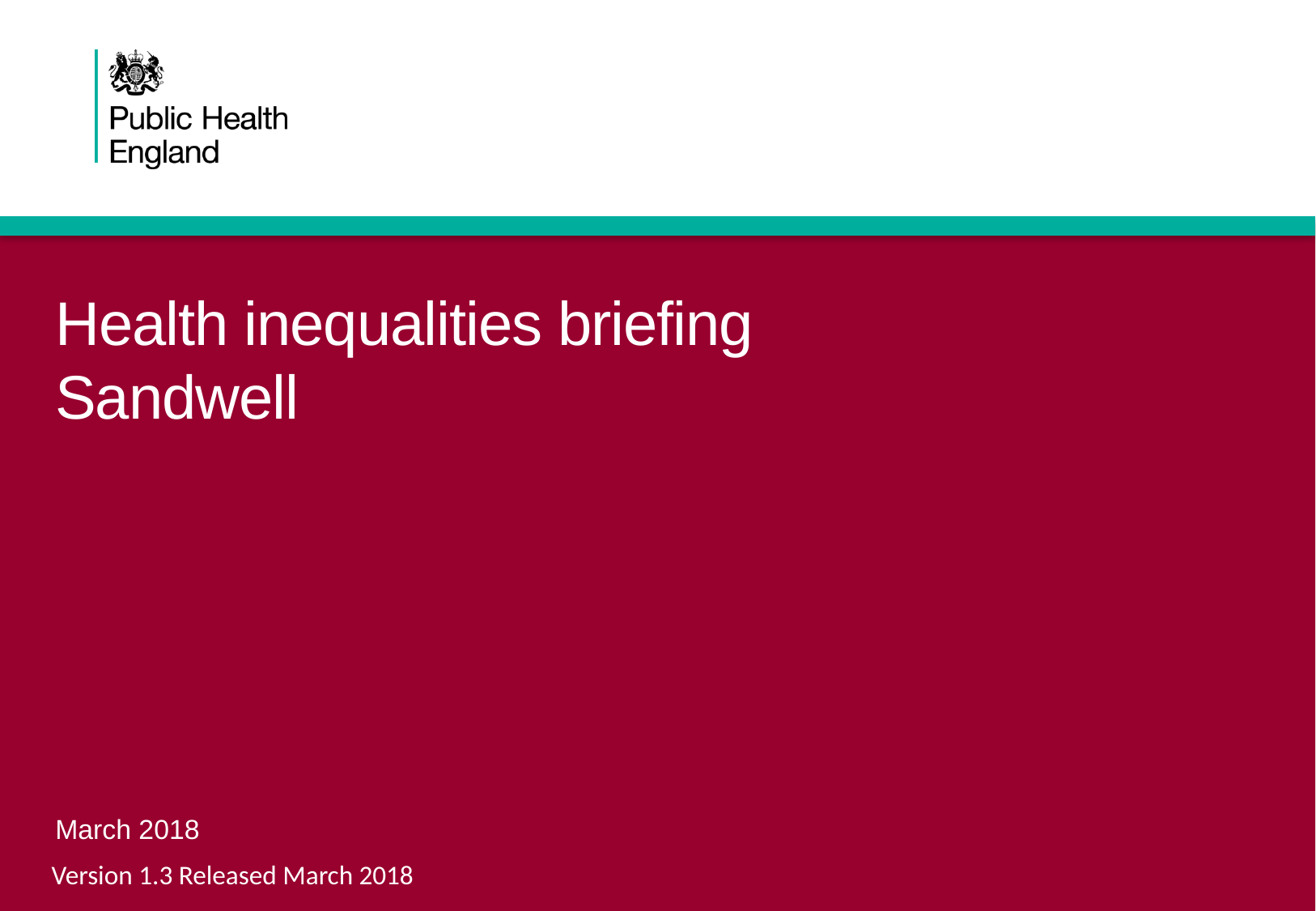

# Health inequalities briefing
Sandwell
March 2018
     Version 1.3 Released March 2018